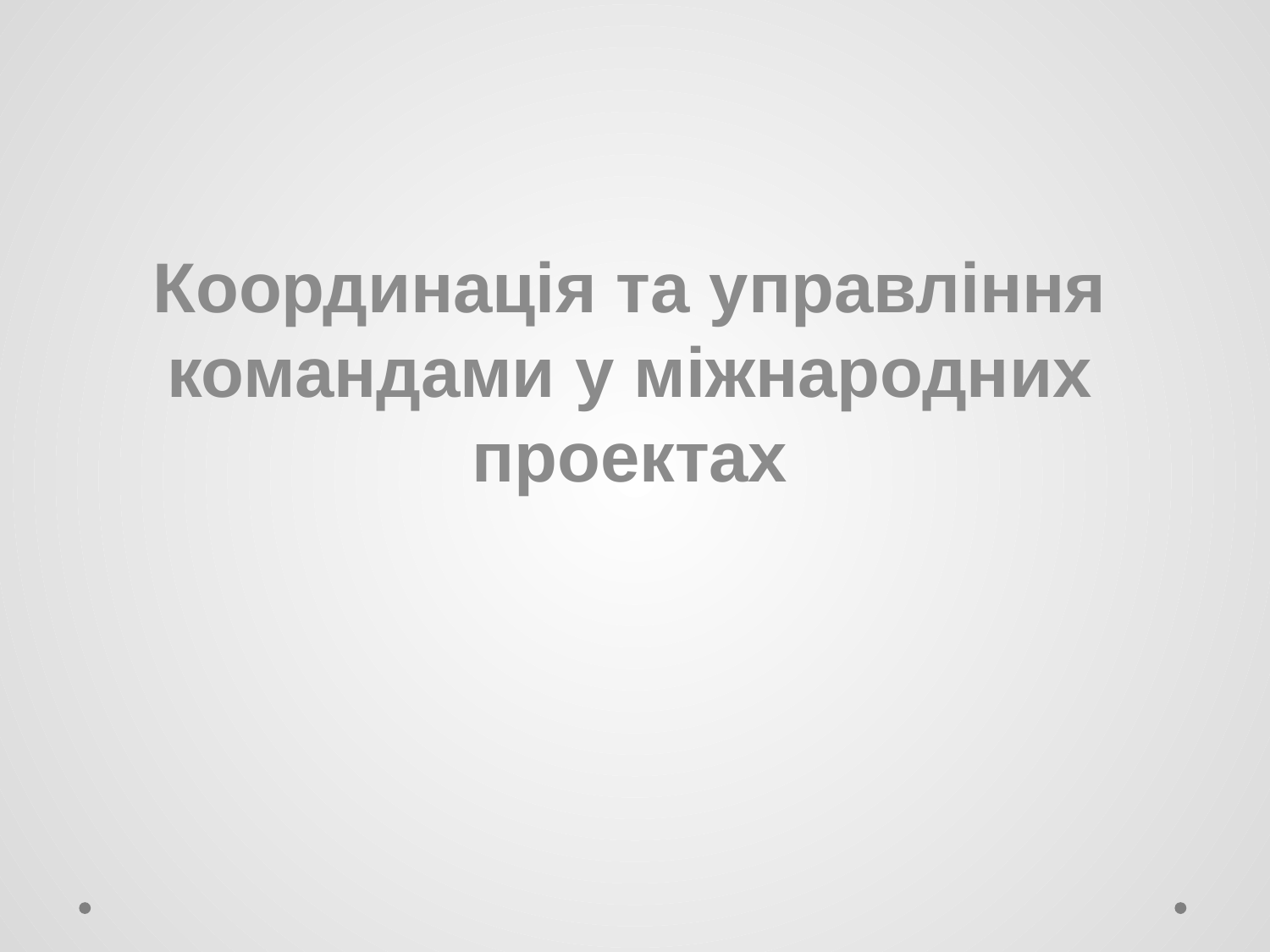

Координація та управління командами у міжнародних проектах